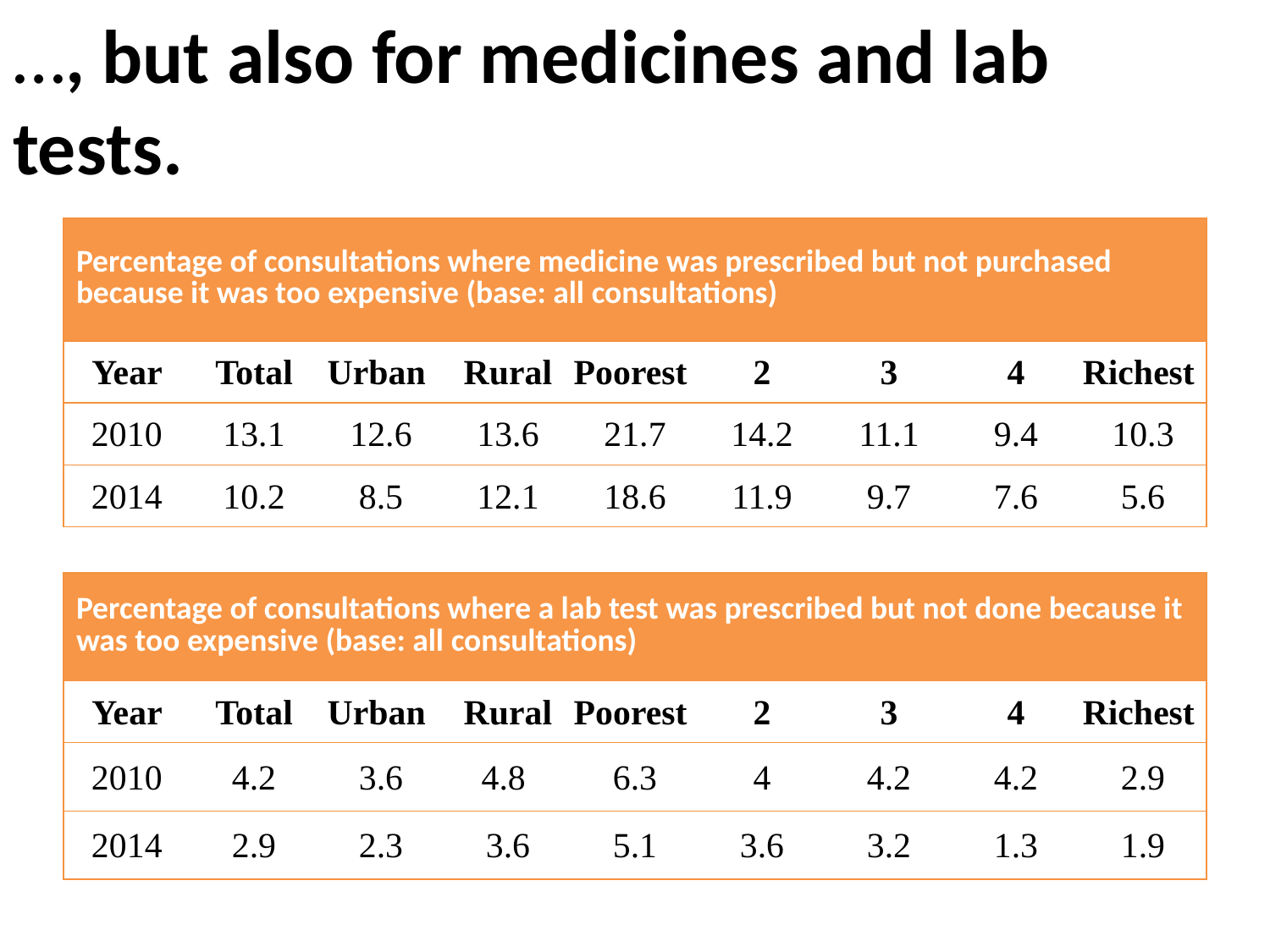

# …, but also for medicines and lab tests.
| Percentage of consultations where medicine was prescribed but not purchased because it was too expensive (base: all consultations) |  |  |  |  |  |  |  |  |
| --- | --- | --- | --- | --- | --- | --- | --- | --- |
| Year | Total | Urban | Rural | Poorest | 2 | 3 | 4 | Richest |
| 2010 | 13.1 | 12.6 | 13.6 | 21.7 | 14.2 | 11.1 | 9.4 | 10.3 |
| 2014 | 10.2 | 8.5 | 12.1 | 18.6 | 11.9 | 9.7 | 7.6 | 5.6 |
| Percentage of consultations where a lab test was prescribed but not done because it was too expensive (base: all consultations) |  |  |  |  |  |  |  |  |
| --- | --- | --- | --- | --- | --- | --- | --- | --- |
| Year | Total | Urban | Rural | Poorest | 2 | 3 | 4 | Richest |
| 2010 | 4.2 | 3.6 | 4.8 | 6.3 | 4 | 4.2 | 4.2 | 2.9 |
| 2014 | 2.9 | 2.3 | 3.6 | 5.1 | 3.6 | 3.2 | 1.3 | 1.9 |